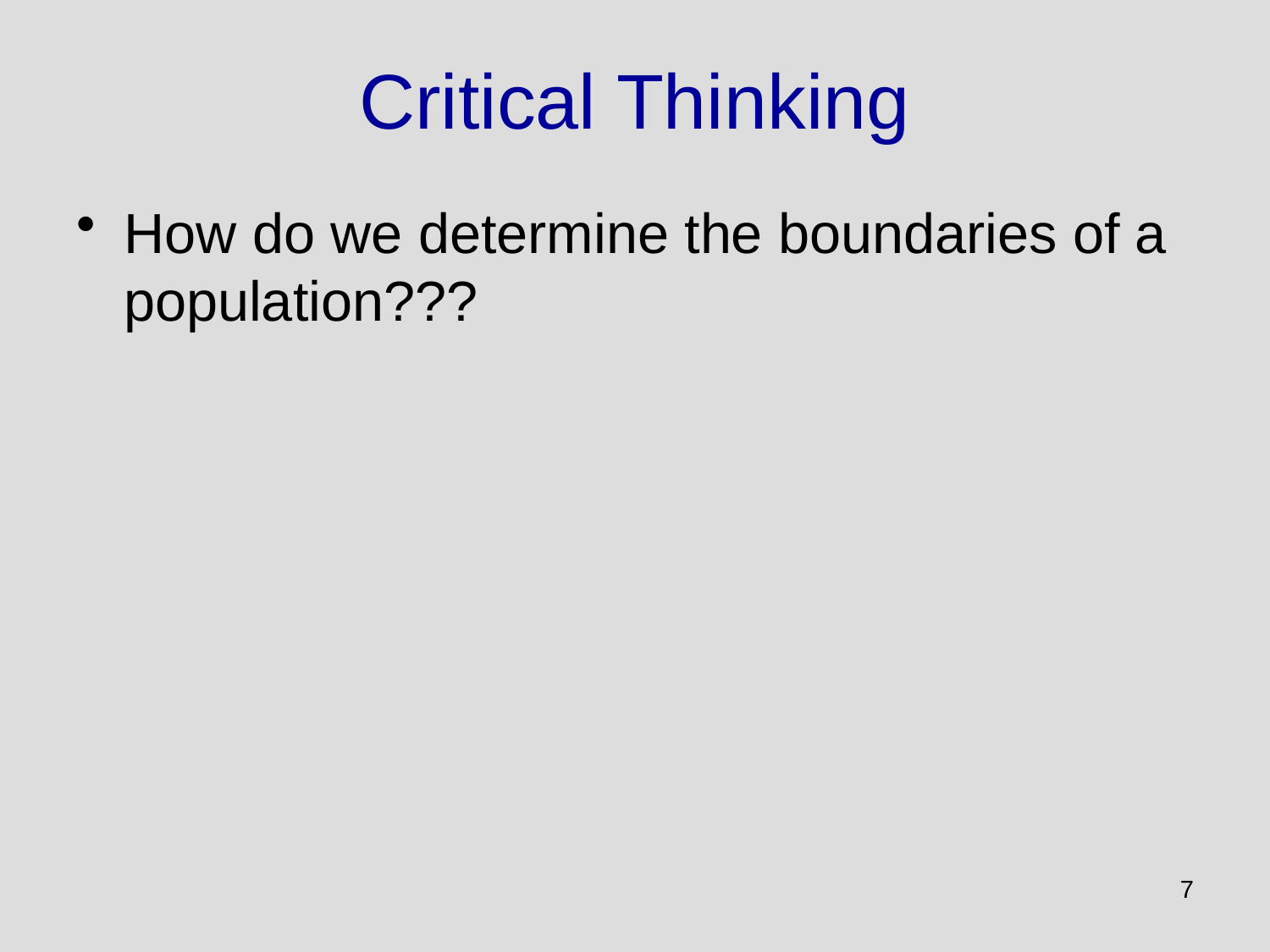

# Critical Thinking
How do we determine the boundaries of a population???
7